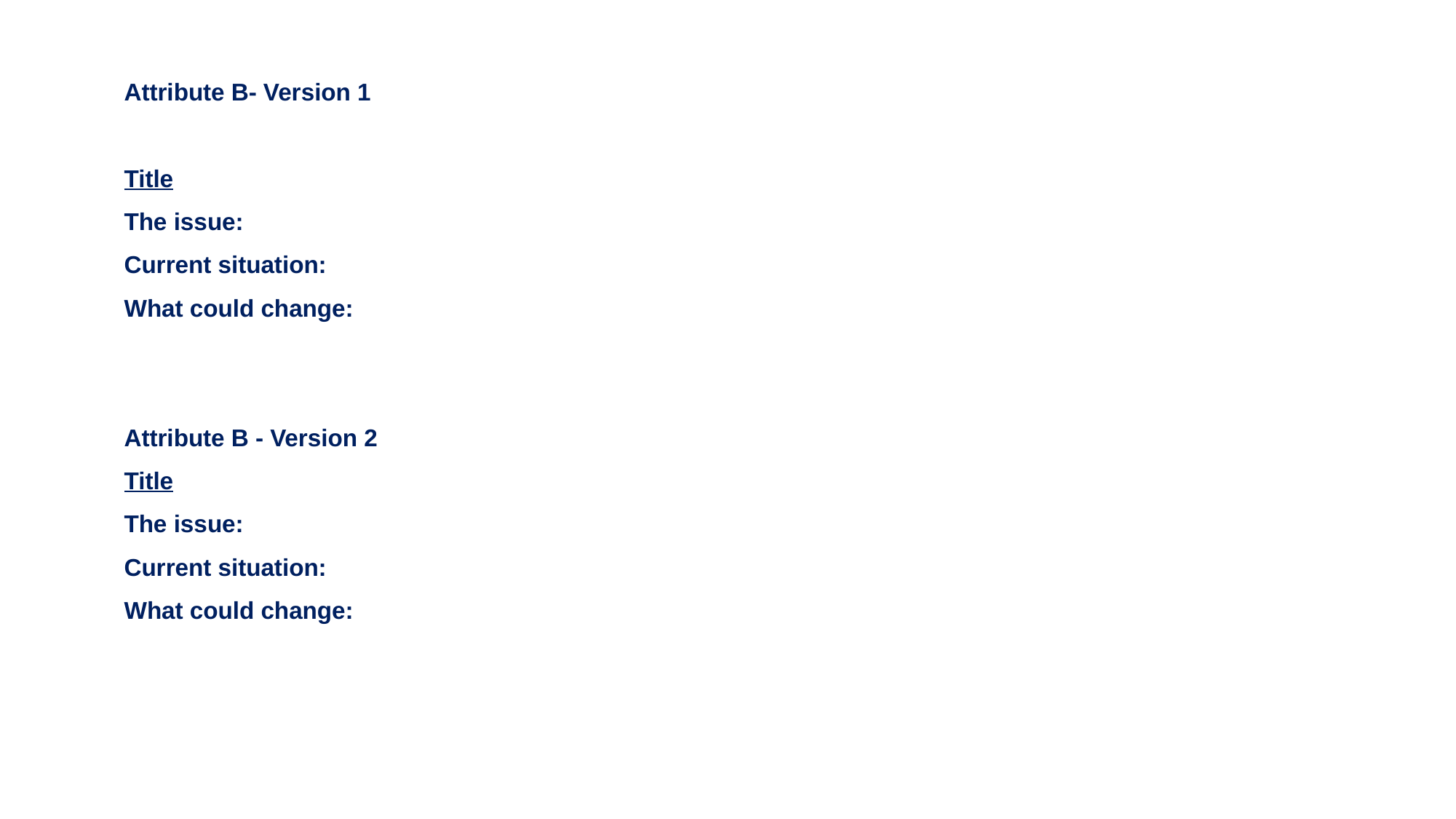

Attribute B- Version 1

Title
The issue:
Current situation:
What could change:

Attribute B - Version 2
Title
The issue:
Current situation:
What could change: